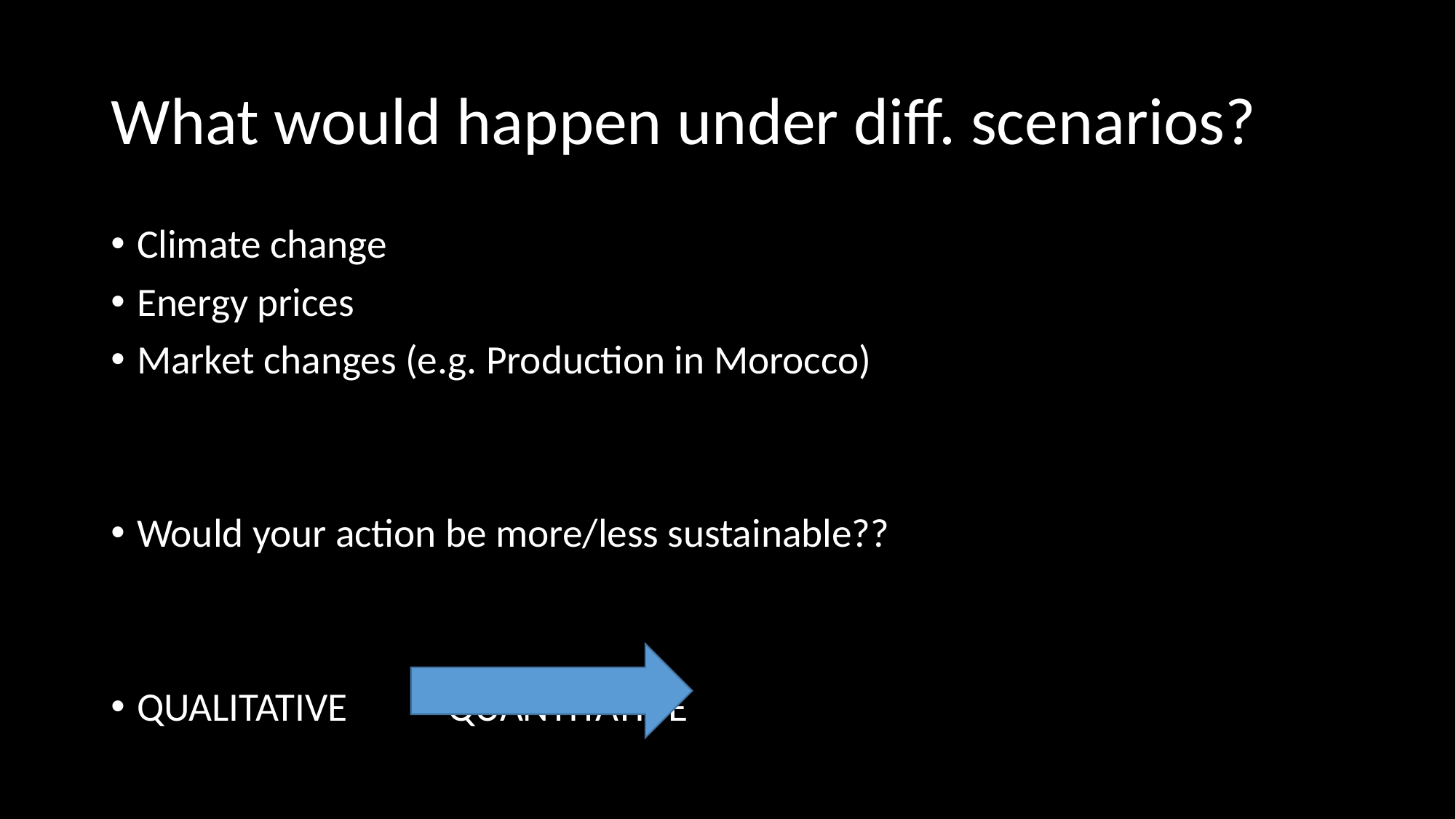

# What would happen under diff. scenarios?
Climate change
Energy prices
Market changes (e.g. Production in Morocco)

Would your action be more/less sustainable??

QUALITATIVE				QUANTITATIVE